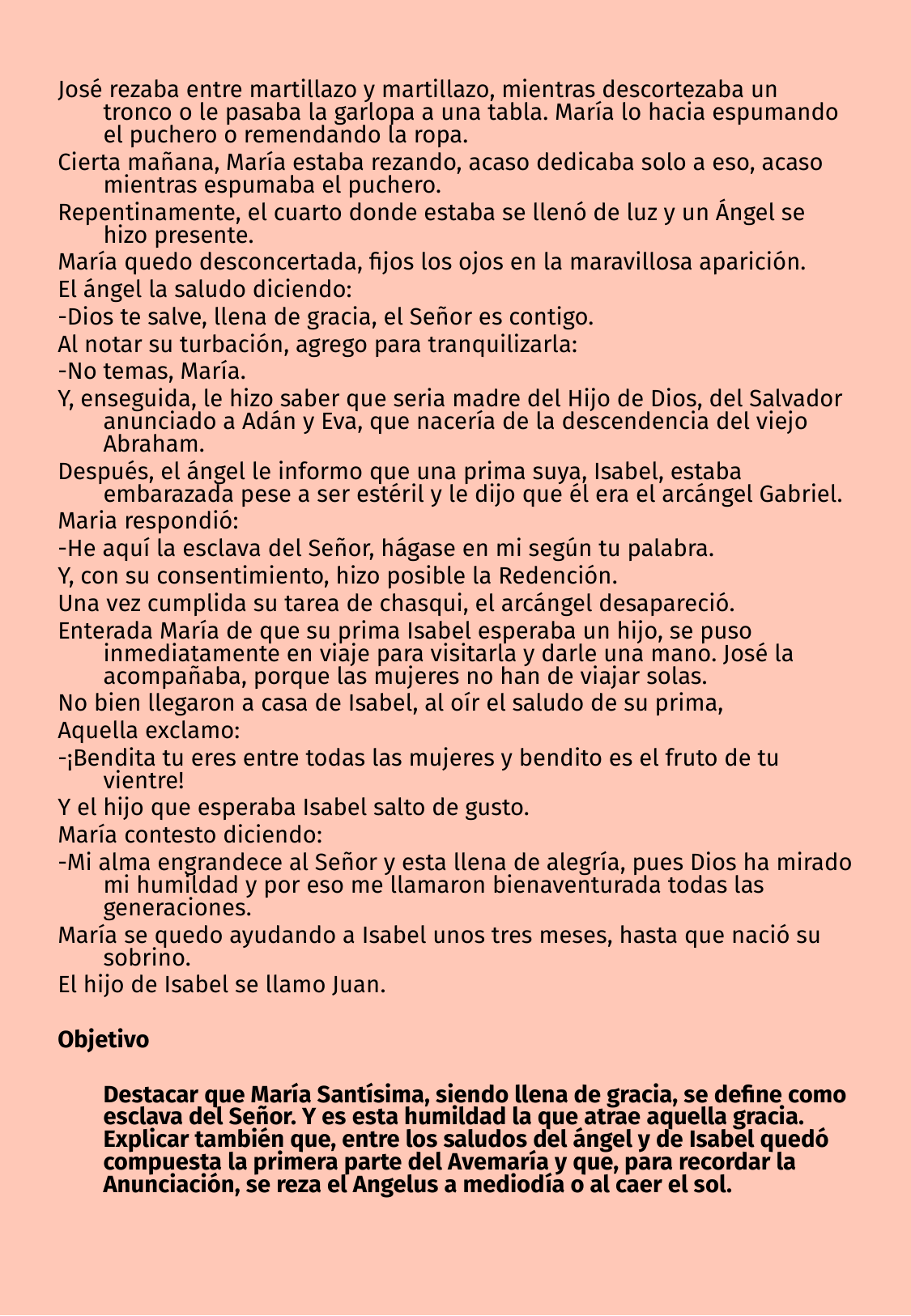

José rezaba entre martillazo y martillazo, mientras descortezaba un tronco o le pasaba la garlopa a una tabla. María lo hacia espumando el puchero o remendando la ropa.
Cierta mañana, María estaba rezando, acaso dedicaba solo a eso, acaso mientras espumaba el puchero.
Repentinamente, el cuarto donde estaba se llenó de luz y un Ángel se hizo presente.
María quedo desconcertada, fijos los ojos en la maravillosa aparición.
El ángel la saludo diciendo:
-Dios te salve, llena de gracia, el Señor es contigo.
Al notar su turbación, agrego para tranquilizarla:
-No temas, María.
Y, enseguida, le hizo saber que seria madre del Hijo de Dios, del Salvador anunciado a Adán y Eva, que nacería de la descendencia del viejo Abraham.
Después, el ángel le informo que una prima suya, Isabel, estaba embarazada pese a ser estéril y le dijo que él era el arcángel Gabriel.
Maria respondió:
-He aquí la esclava del Señor, hágase en mi según tu palabra.
Y, con su consentimiento, hizo posible la Redención.
Una vez cumplida su tarea de chasqui, el arcángel desapareció.
Enterada María de que su prima Isabel esperaba un hijo, se puso inmediatamente en viaje para visitarla y darle una mano. José la acompañaba, porque las mujeres no han de viajar solas.
No bien llegaron a casa de Isabel, al oír el saludo de su prima,
Aquella exclamo:
-¡Bendita tu eres entre todas las mujeres y bendito es el fruto de tu vientre!
Y el hijo que esperaba Isabel salto de gusto.
María contesto diciendo:
-Mi alma engrandece al Señor y esta llena de alegría, pues Dios ha mirado mi humildad y por eso me llamaron bienaventurada todas las generaciones.
María se quedo ayudando a Isabel unos tres meses, hasta que nació su sobrino.
El hijo de Isabel se llamo Juan.

Objetivo

	Destacar que María Santísima, siendo llena de gracia, se define como esclava del Señor. Y es esta humildad la que atrae aquella gracia. Explicar también que, entre los saludos del ángel y de Isabel quedó compuesta la primera parte del Avemaría y que, para recordar la Anunciación, se reza el Angelus a mediodía o al caer el sol.